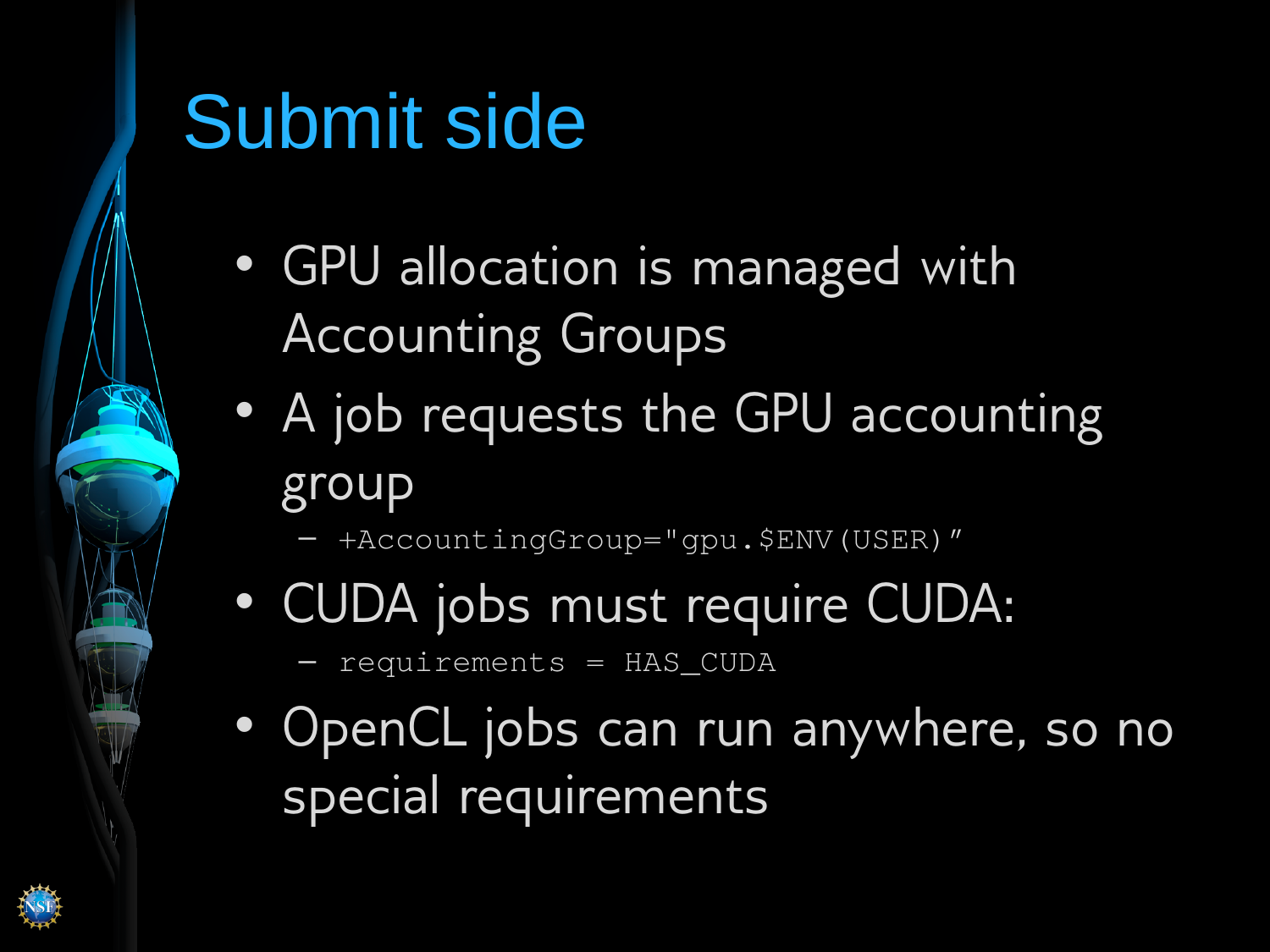

# Submit side
GPU allocation is managed with Accounting Groups
A job requests the GPU accounting group
+AccountingGroup="gpu.$ENV(USER)”
CUDA jobs must require CUDA:
requirements = HAS_CUDA
OpenCL jobs can run anywhere, so no special requirements